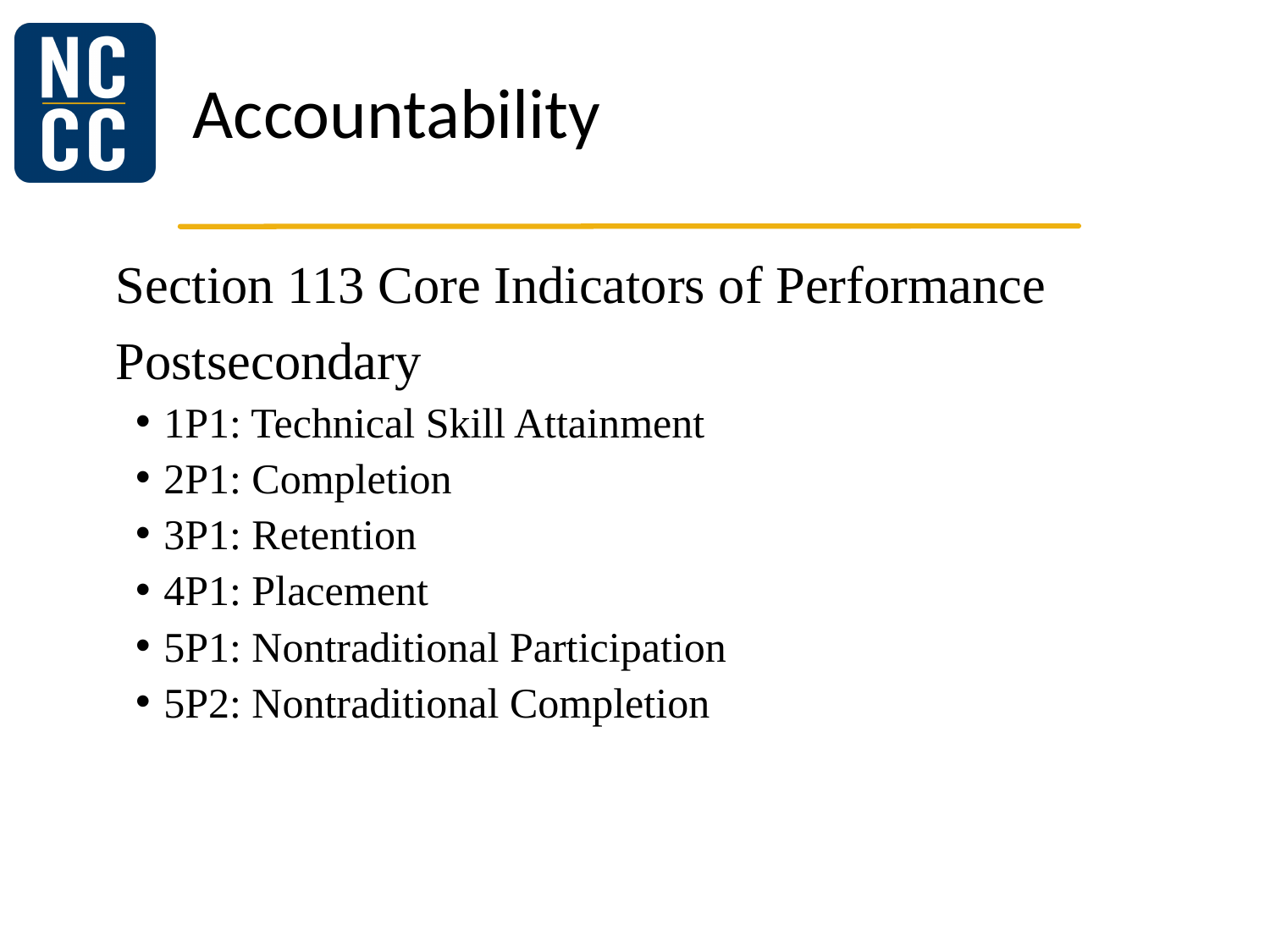

# Accountability
Section 113 Core Indicators of Performance
Postsecondary
1P1: Technical Skill Attainment
2P1: Completion
3P1: Retention
4P1: Placement
5P1: Nontraditional Participation
5P2: Nontraditional Completion